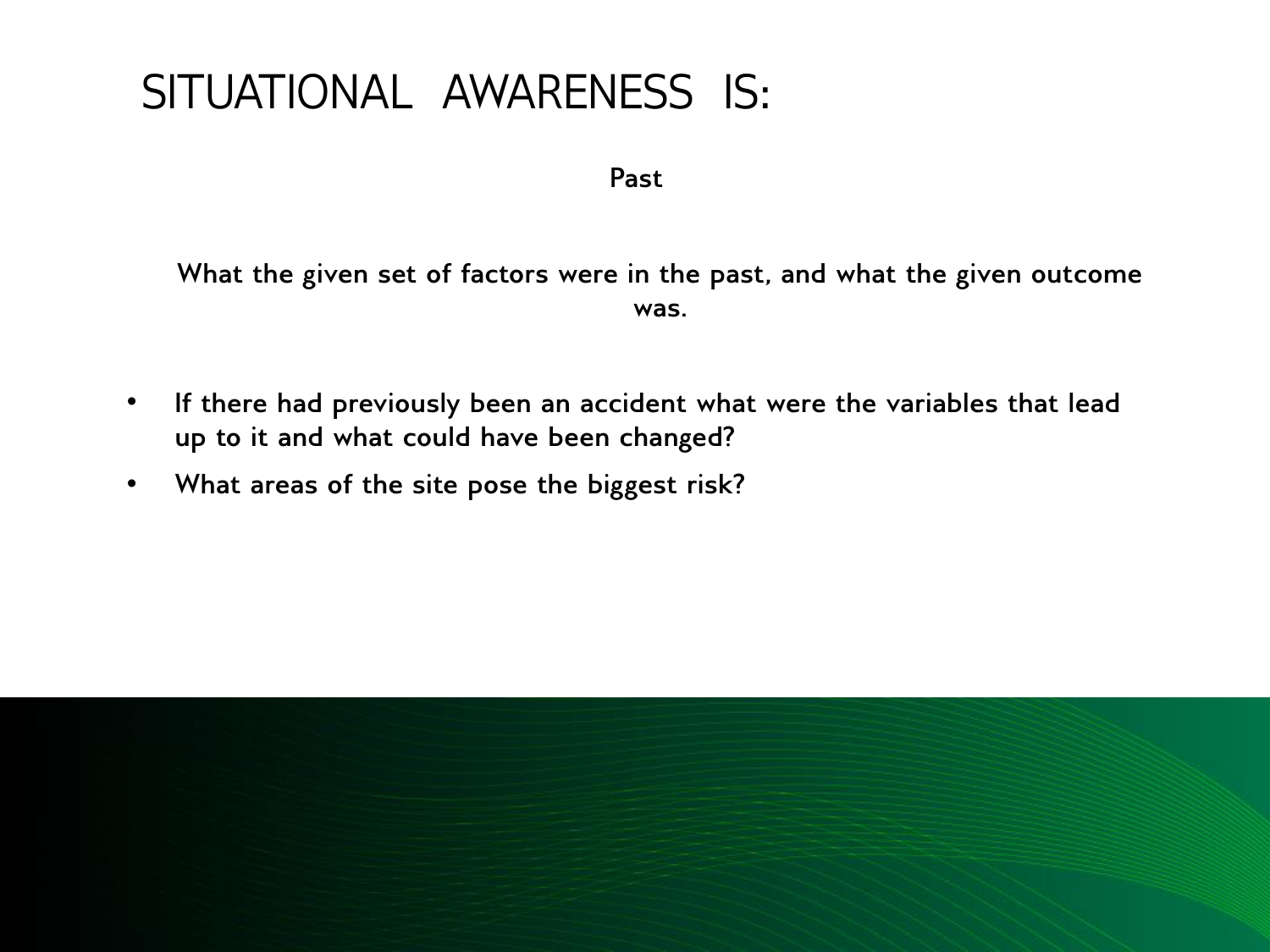

# Situational  awareness  is:
Past

	What the given set of factors were in the past, and what the given outcome was.

If there had previously been an accident what were the variables that lead up to it and what could have been changed?
What areas of the site pose the biggest risk?